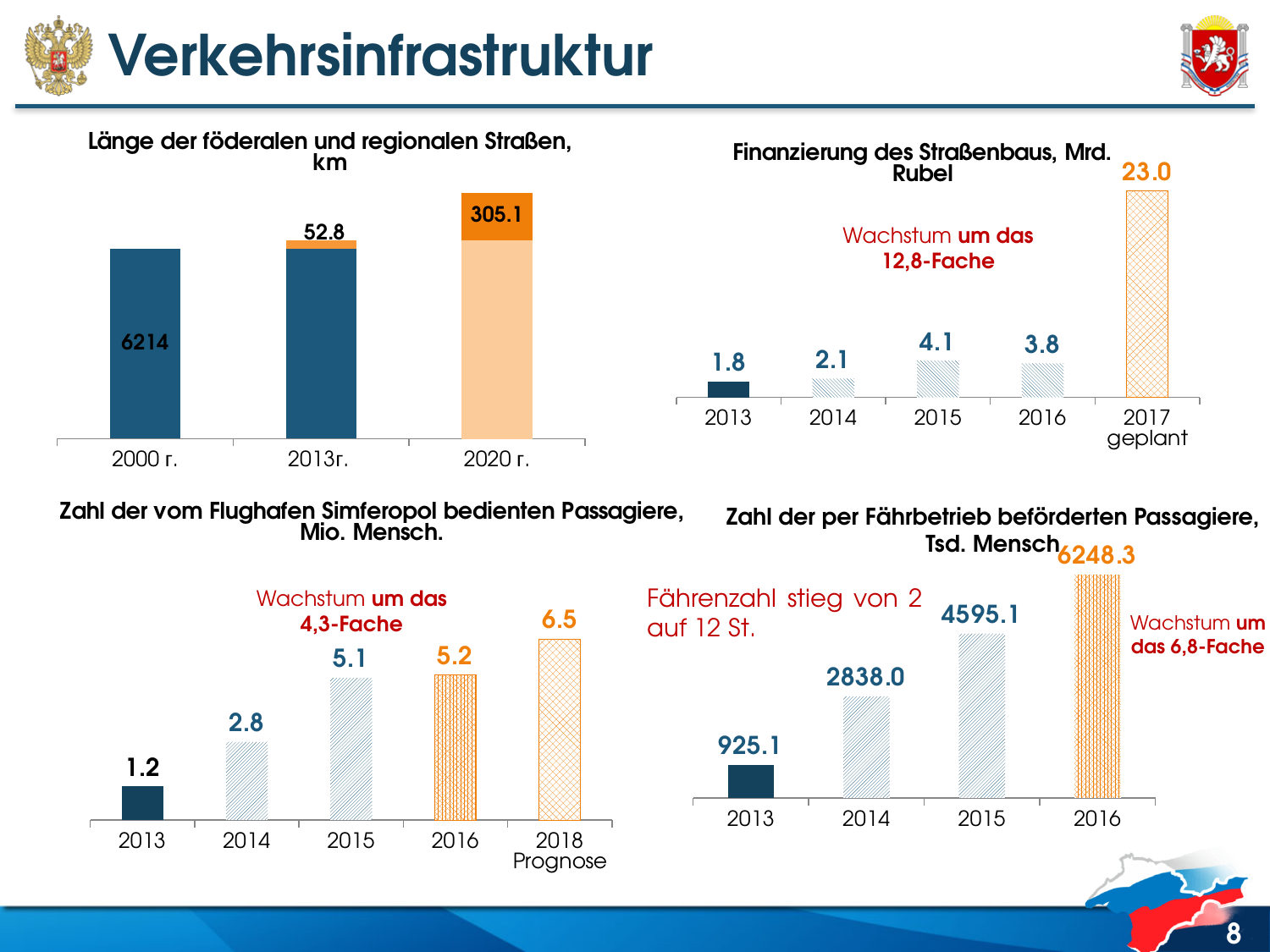

# Verkehrsinfrastruktur

### Chart: Länge der föderalen und regionalen Straßen, km

| Category | Ряд 1 | Ряд 2 | Ряд 3 |
|---|---|---|---|
| 2000 г. | 6214.0 | None | None |
| 2013г.  | 6214.0 | 52.8 | None |
| 2020 г. | 6266.8 | None | 305.096 |

### Chart: Finanzierung des Straßenbaus, Mrd. Rubel

| Category | Ряд 1 |
|---|---|
| 2013 | 1.8 |
| 2014 | 2.1 |
| 2015 | 4.1 |
| 2016 | 3.8 |
| 2017 geplant | 23.017 |
Wachstum um das 12,8-Fache

### Chart: Zahl der vom Flughafen Simferopol bedienten Passagiere, Mio. Mensch.

| Category | Количество обслуженных пассажиров Аэропортом "Симферополь", млн. чел. |
|---|---|
| 2013 | 1.2 |
| 2014 | 2.8 |
| 2015 | 5.1 |
| 2016 | 5.2 |
| 2018 Prognose | 6.5 |
Zahl der per Fährbetrieb beförderten Passagiere, Tsd. Mensch

[unsupported chart]

Fährenzahl stieg von 2 auf 12 St.
Wachstum um das 4,3-Fache
Wachstum um das 6,8-Fache